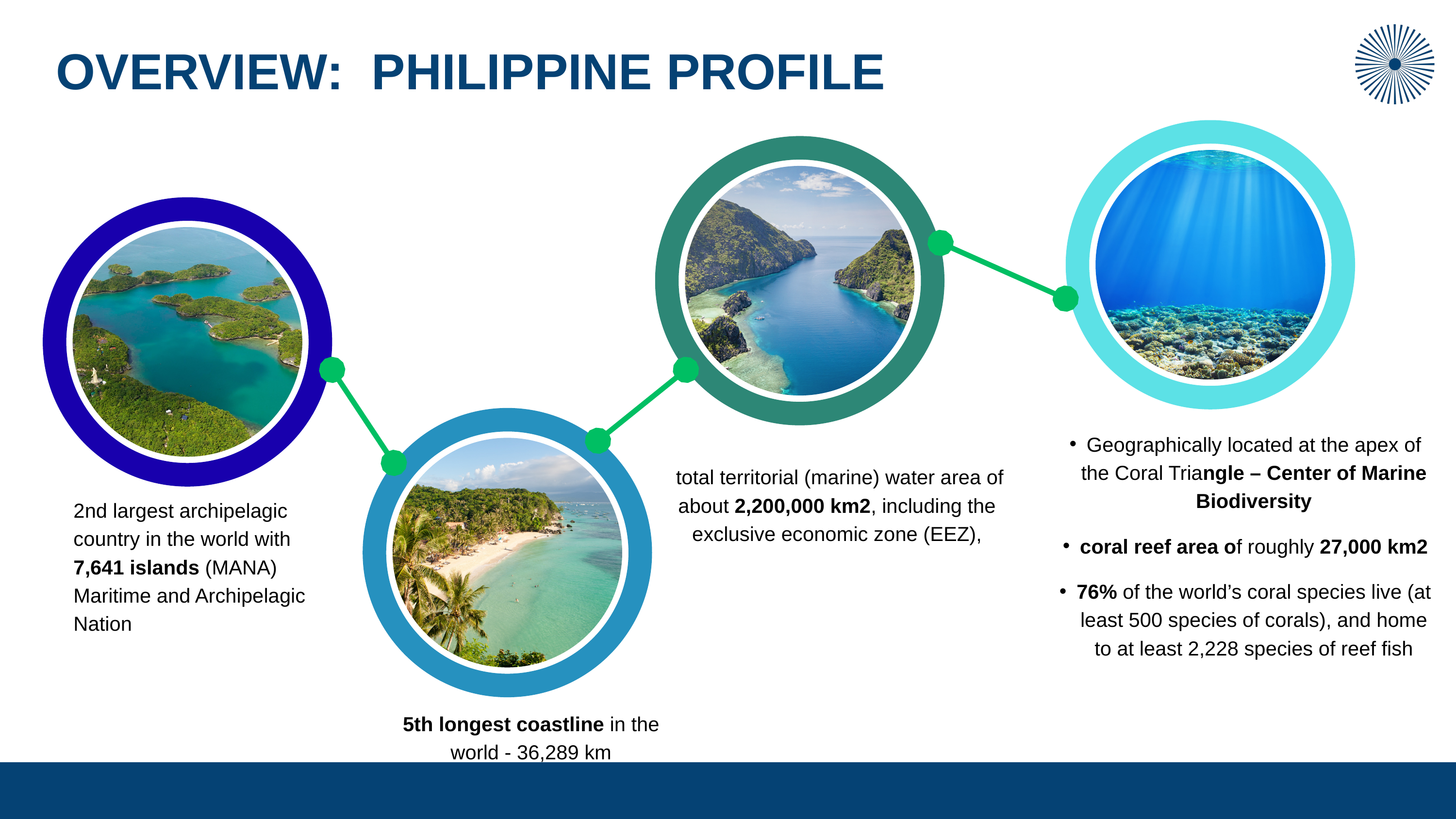

OVERVIEW:  PHILIPPINE PROFILE

Geographically located at the apex of the Coral Triangle – Center of Marine Biodiversity

coral reef area of roughly 27,000 km2

76% of the world’s coral species live (at least 500 species of corals), and home to at least 2,228 species of reef fish

 total territorial (marine) water area of about 2,200,000 km2, including the exclusive economic zone (EEZ),
2nd largest archipelagic country in the world with 7,641 islands (MANA) Maritime and Archipelagic Nation
5th longest coastline in the world - 36,289 km